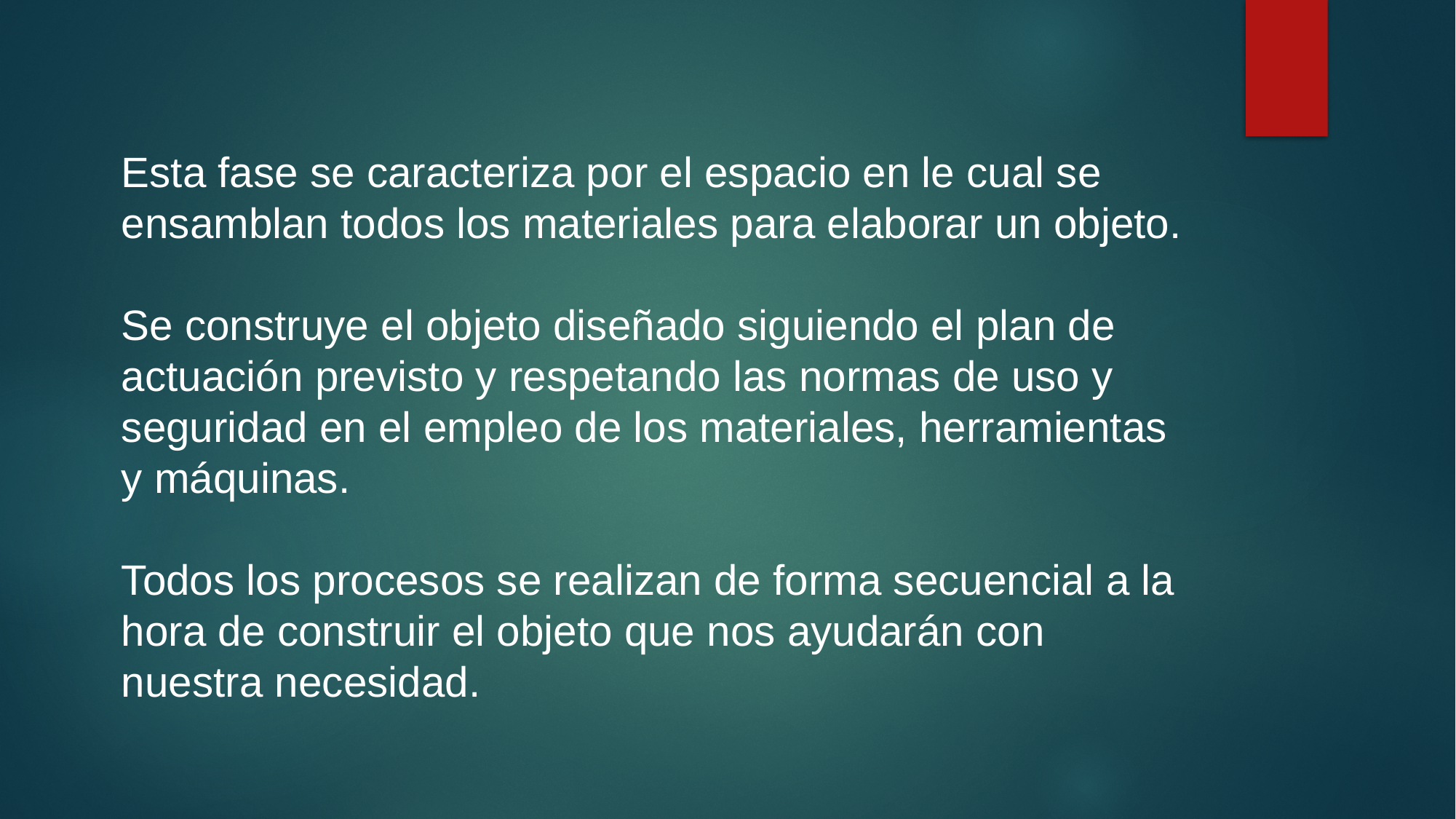

Esta fase se caracteriza por el espacio en le cual se ensamblan todos los materiales para elaborar un objeto.

Se construye el objeto diseñado siguiendo el plan de actuación previsto y respetando las normas de uso y seguridad en el empleo de los materiales, herramientas y máquinas.

Todos los procesos se realizan de forma secuencial a la hora de construir el objeto que nos ayudarán con nuestra necesidad.